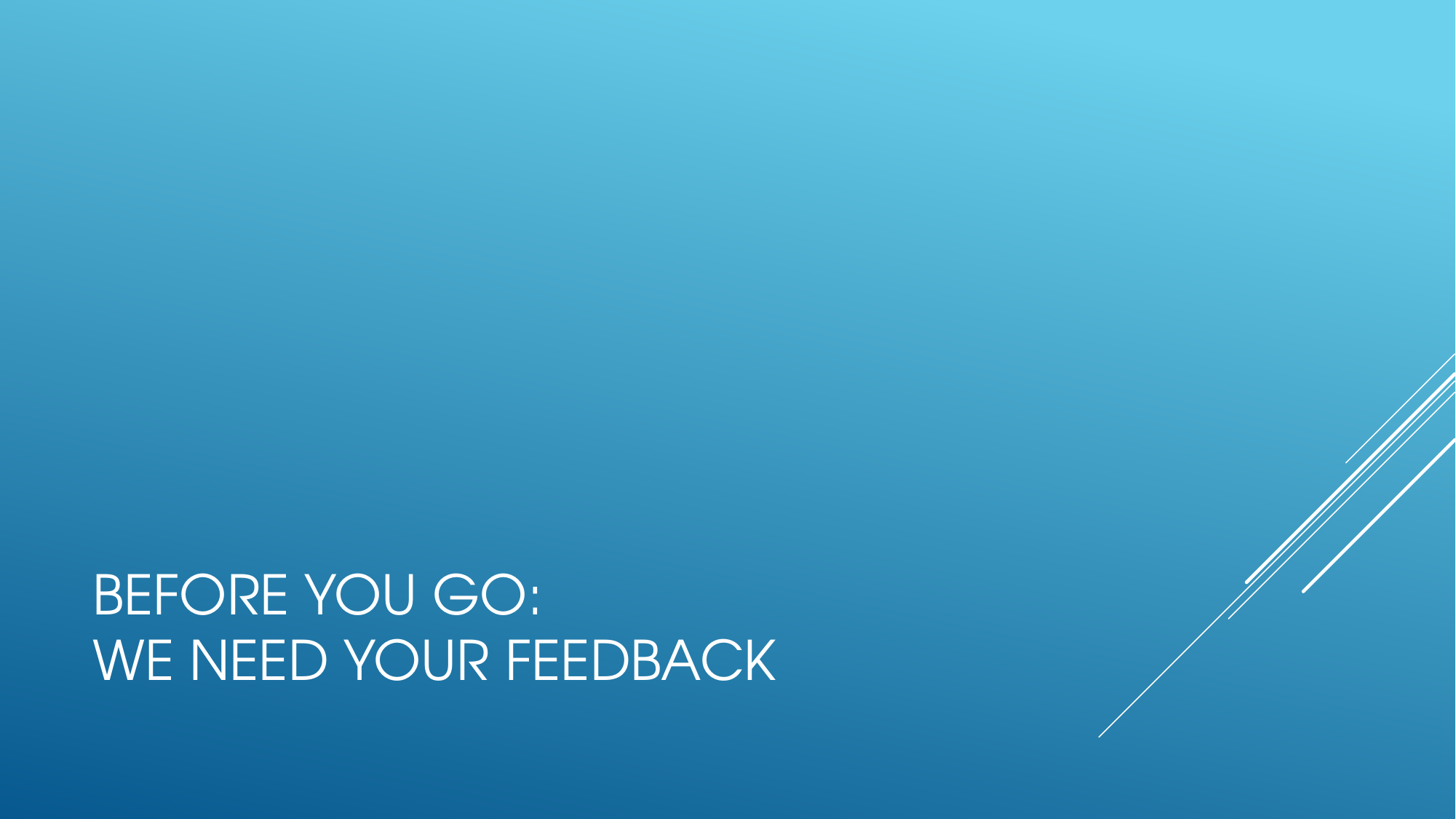

# Before you go: we need your feedback